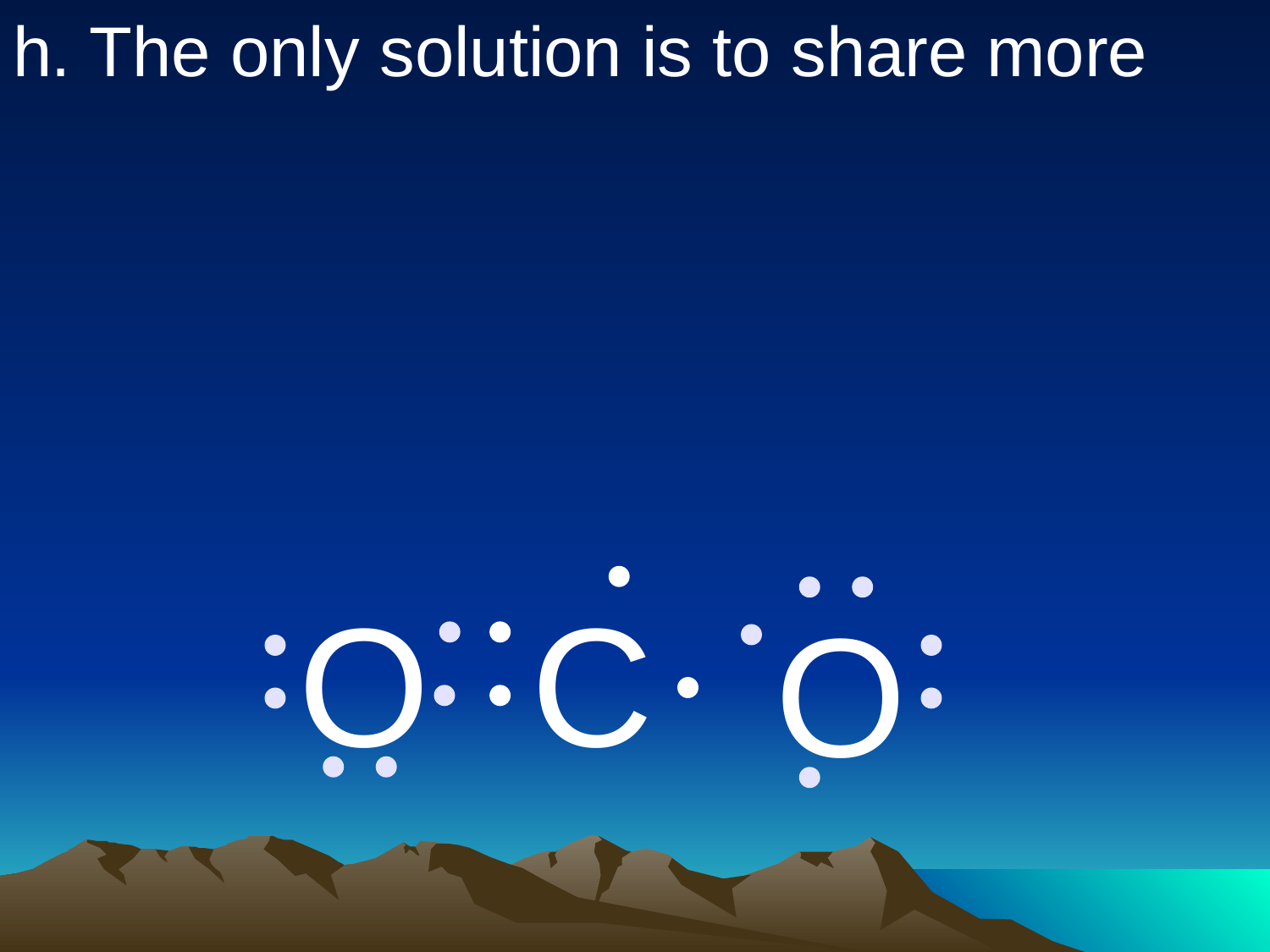

h. The only solution is to share more

O
C

O